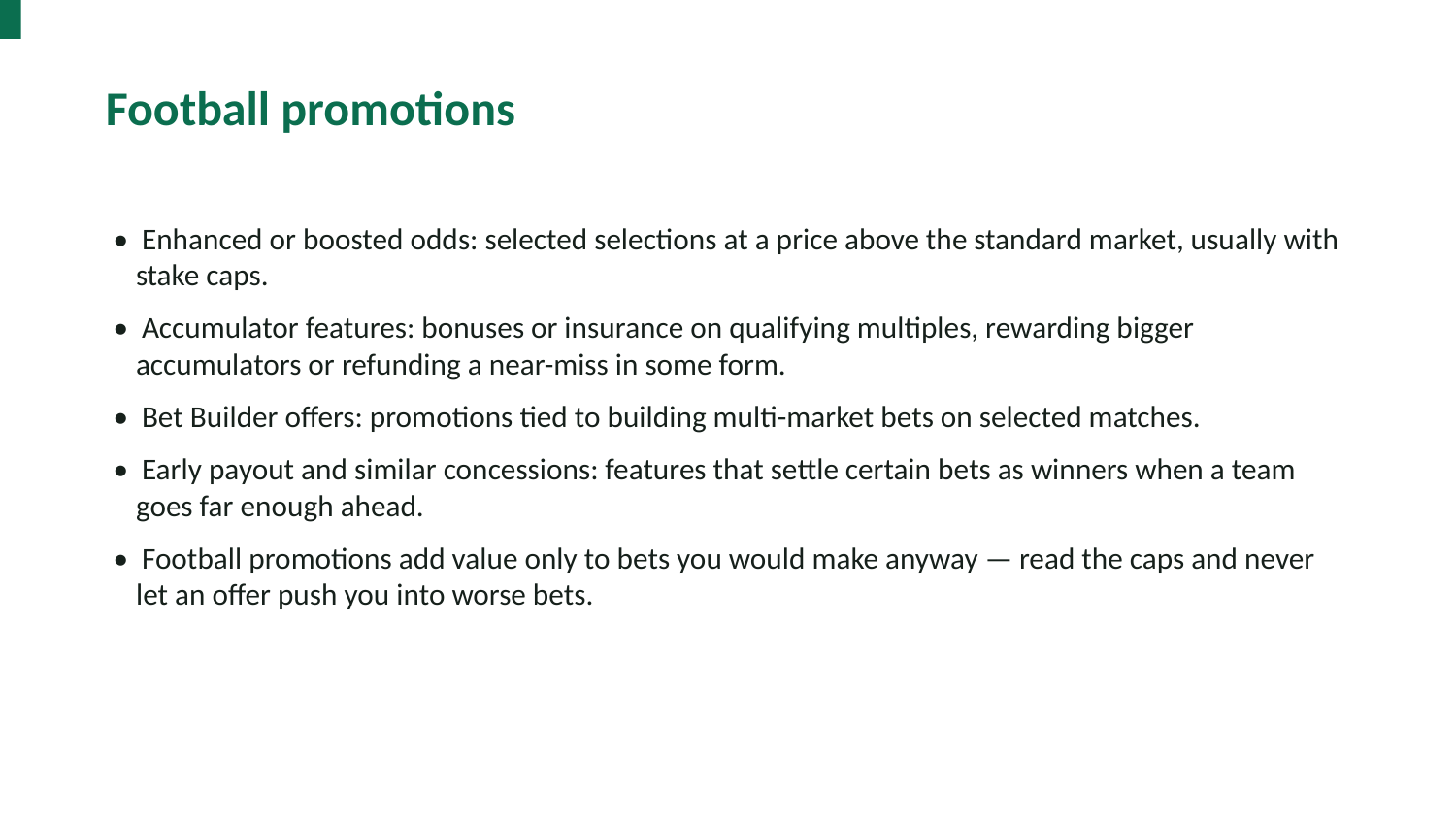

Football promotions
•  Enhanced or boosted odds: selected selections at a price above the standard market, usually with stake caps.
•  Accumulator features: bonuses or insurance on qualifying multiples, rewarding bigger accumulators or refunding a near-miss in some form.
•  Bet Builder offers: promotions tied to building multi-market bets on selected matches.
•  Early payout and similar concessions: features that settle certain bets as winners when a team goes far enough ahead.
•  Football promotions add value only to bets you would make anyway — read the caps and never let an offer push you into worse bets.